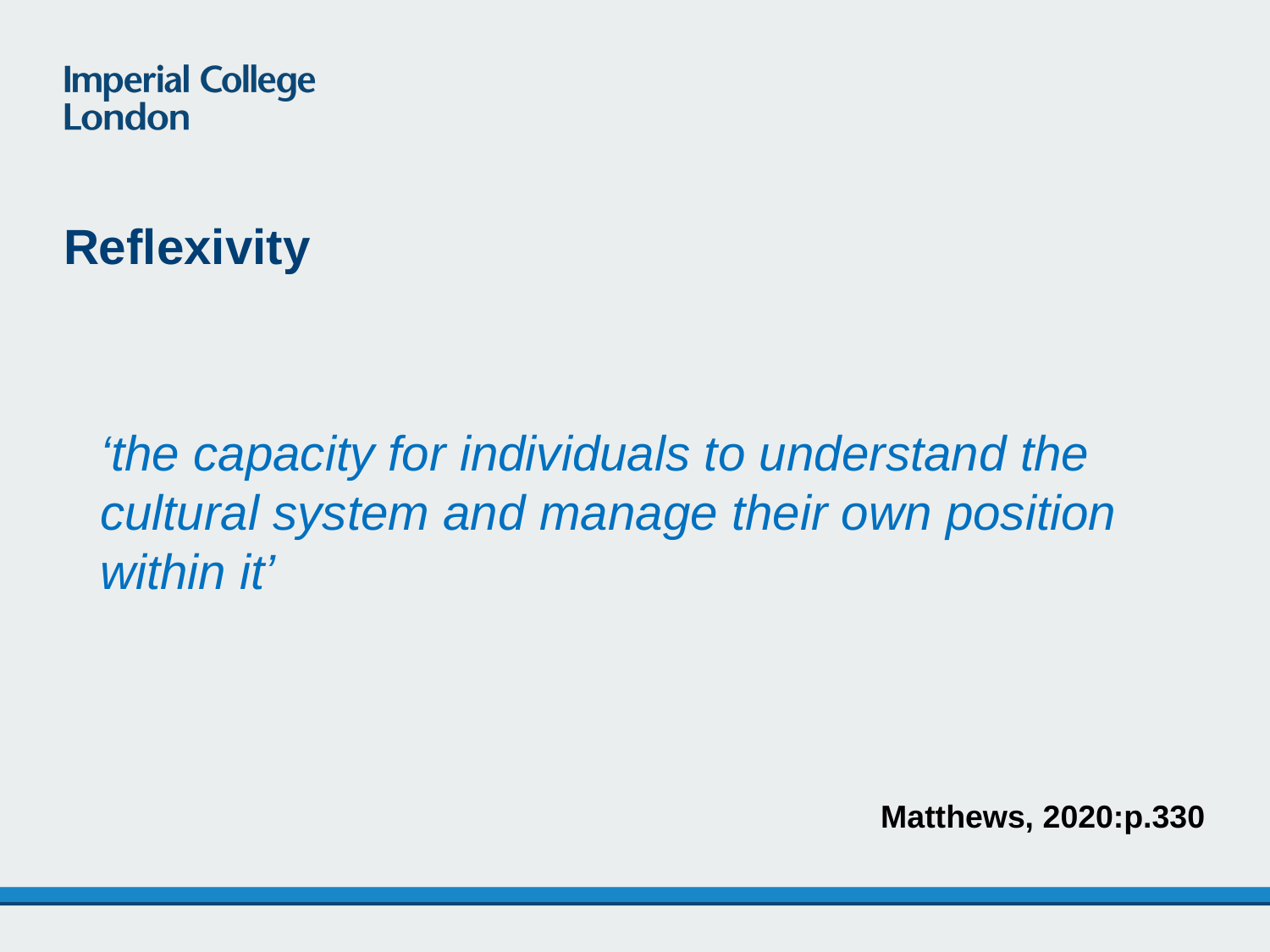

# Reflexivity
‘the capacity for individuals to understand the cultural system and manage their own position within it’
Matthews, 2020:p.330